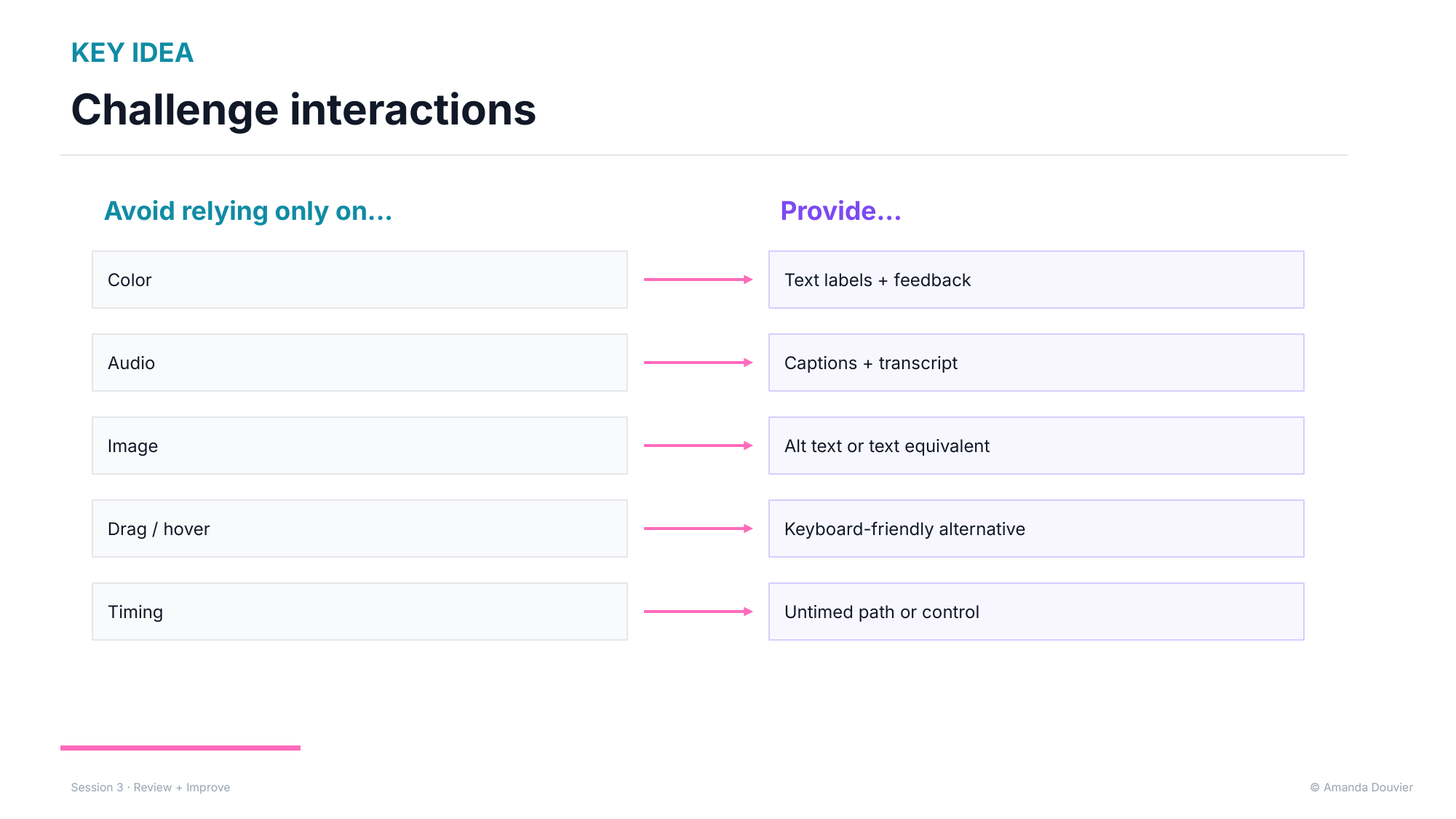

KEY IDEA
Challenge interactions
Avoid relying only on...
Provide...
   Color
   Text labels + feedback
   Audio
   Captions + transcript
   Image
   Alt text or text equivalent
   Drag / hover
   Keyboard-friendly alternative
   Timing
   Untimed path or control
© Amanda Douvier
Session 3 · Review + Improve